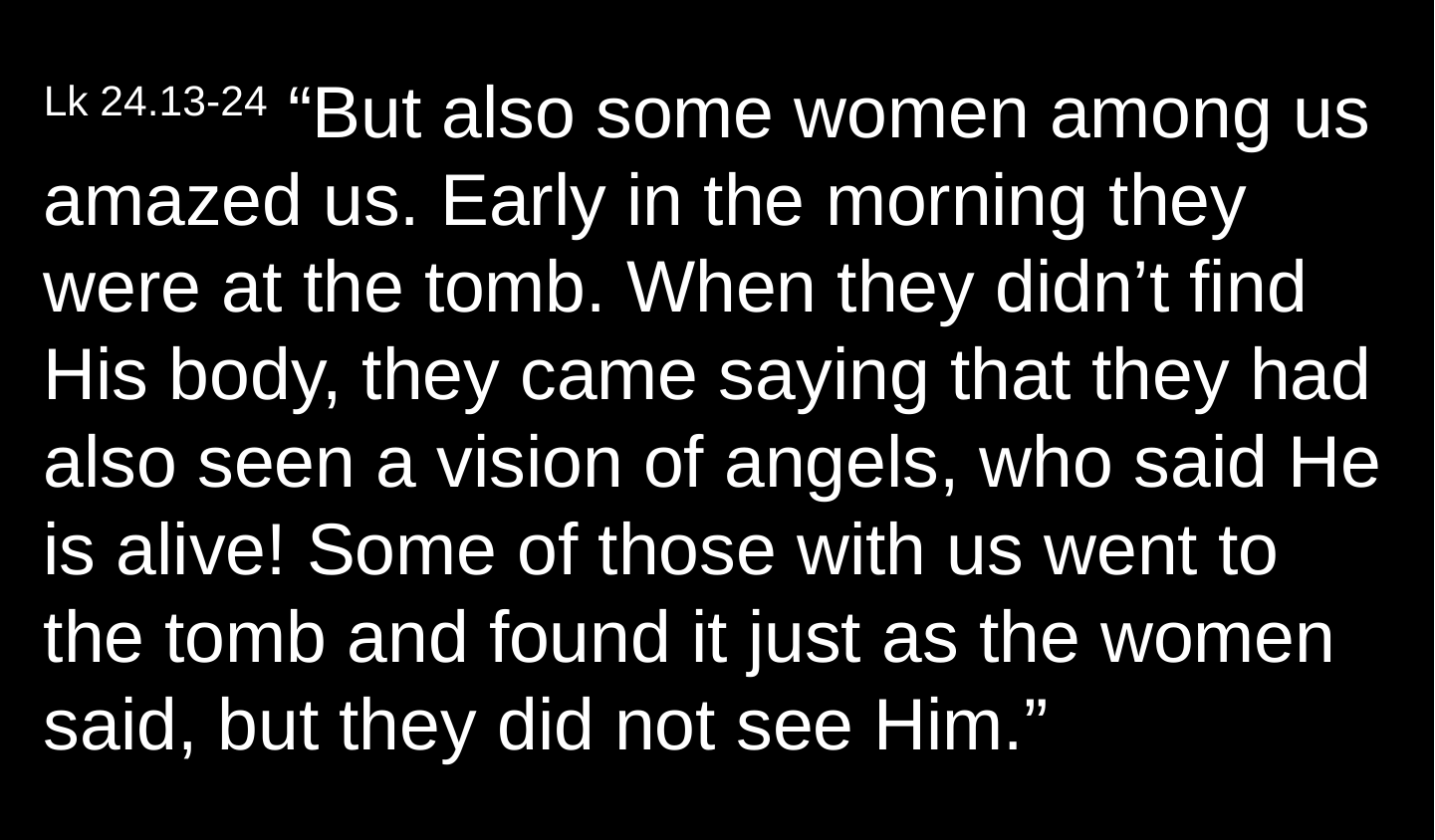

Lk 24.13-24 “But also some women among us amazed us. Early in the morning they were at the tomb. When they didn’t find His body, they came saying that they had also seen a vision of angels, who said He is alive! Some of those with us went to the tomb and found it just as the women said, but they did not see Him.”